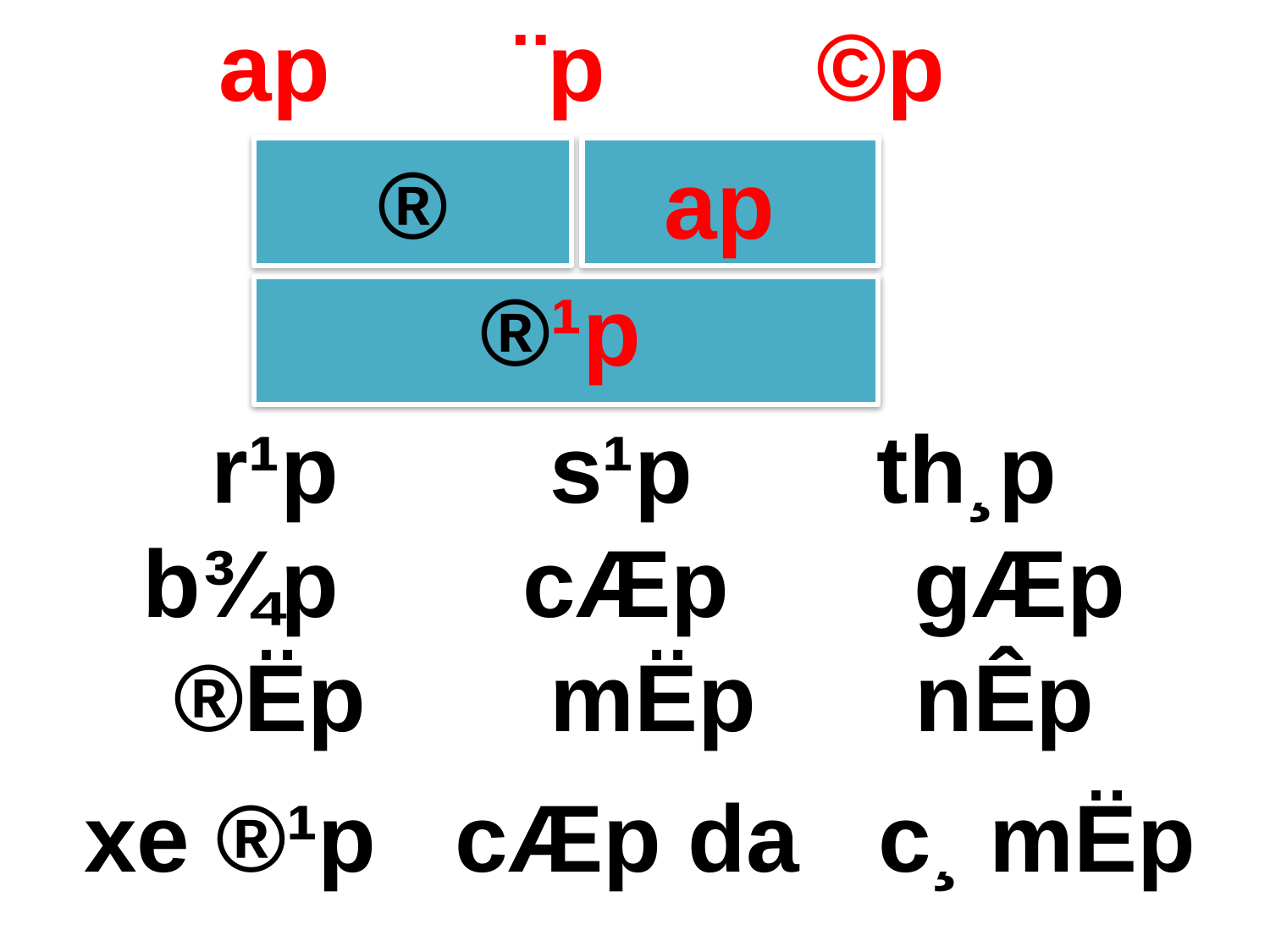

ap       ¨p        ©p

®
ap

®¹p

r¹p        s¹p       th¸p
b¾p       cÆp       gÆp
®Ëp       mËp      nÊp
xe ®¹p   cÆp da   c¸ mËp